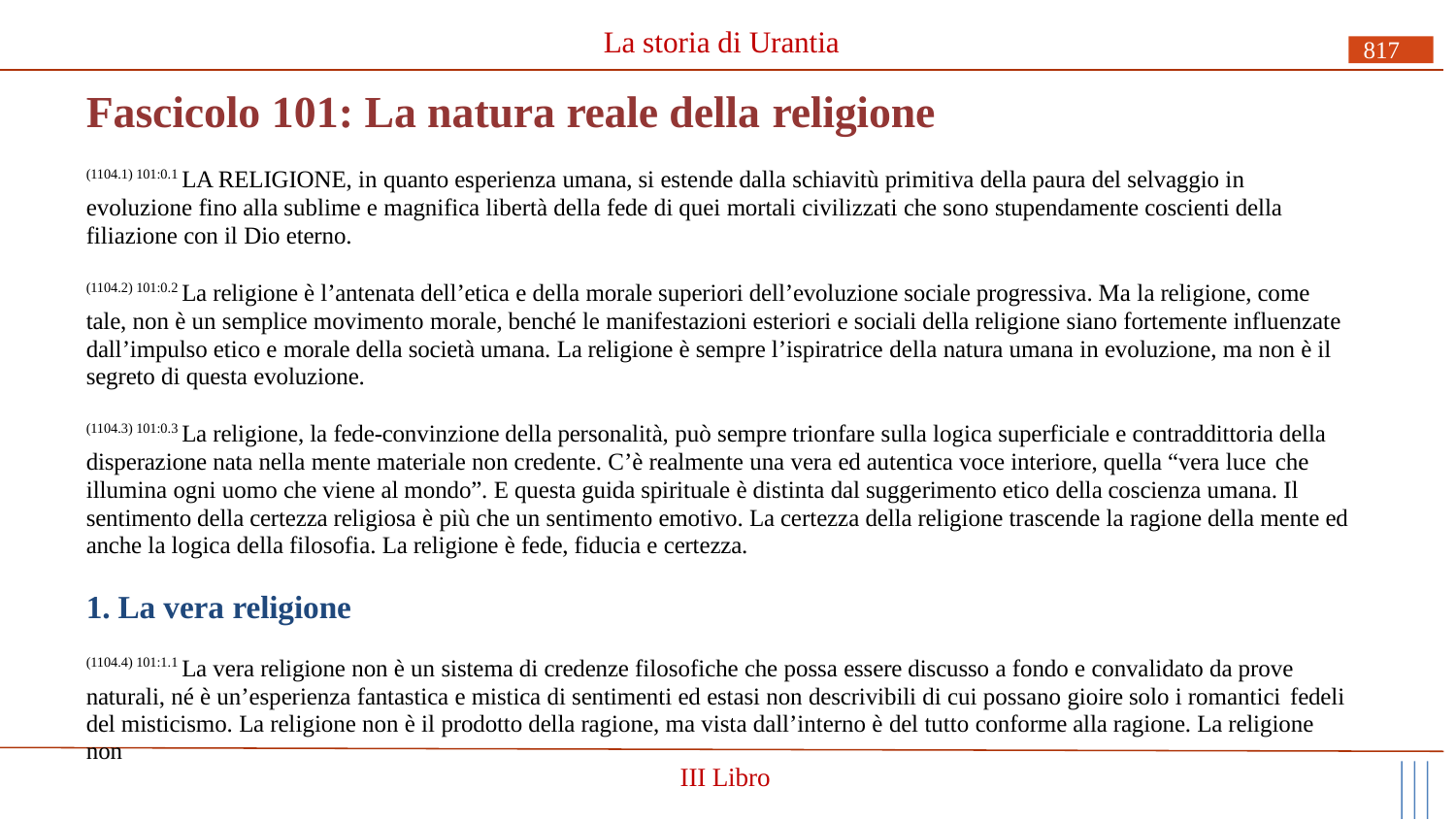

La storia di Urantia
817

# Fascicolo 101: La natura reale della religione
(1104.1) 101:0.1 LA RELIGIONE, in quanto esperienza umana, si estende dalla schiavitù primitiva della paura del selvaggio in  evoluzione fino alla sublime e magnifica libertà della fede di quei mortali civilizzati che sono stupendamente coscienti della  filiazione con il Dio eterno.

(1104.2) 101:0.2 La religione è l’antenata dell’etica e della morale superiori dell’evoluzione sociale progressiva. Ma la religione, come  tale, non è un semplice movimento morale, benché le manifestazioni esteriori e sociali della religione siano fortemente influenzate  dall’impulso etico e morale della società umana. La religione è sempre l’ispiratrice della natura umana in evoluzione, ma non è il  segreto di questa evoluzione.

(1104.3) 101:0.3 La religione, la fede-convinzione della personalità, può sempre trionfare sulla logica superficiale e contraddittoria della  disperazione nata nella mente materiale non credente. C’è realmente una vera ed autentica voce interiore, quella “vera luce che
illumina ogni uomo che viene al mondo”. E questa guida spirituale è distinta dal suggerimento etico della coscienza umana. Il  sentimento della certezza religiosa è più che un sentimento emotivo. La certezza della religione trascende la ragione della mente ed  anche la logica della filosofia. La religione è fede, fiducia e certezza.

1. La vera religione
(1104.4) 101:1.1 La vera religione non è un sistema di credenze filosofiche che possa essere discusso a fondo e convalidato da prove  naturali, né è un’esperienza fantastica e mistica di sentimenti ed estasi non descrivibili di cui possano gioire solo i romantici fedeli
del misticismo. La religione non è il prodotto della ragione, ma vista dall’interno è del tutto conforme alla ragione. La religione non

III Libro